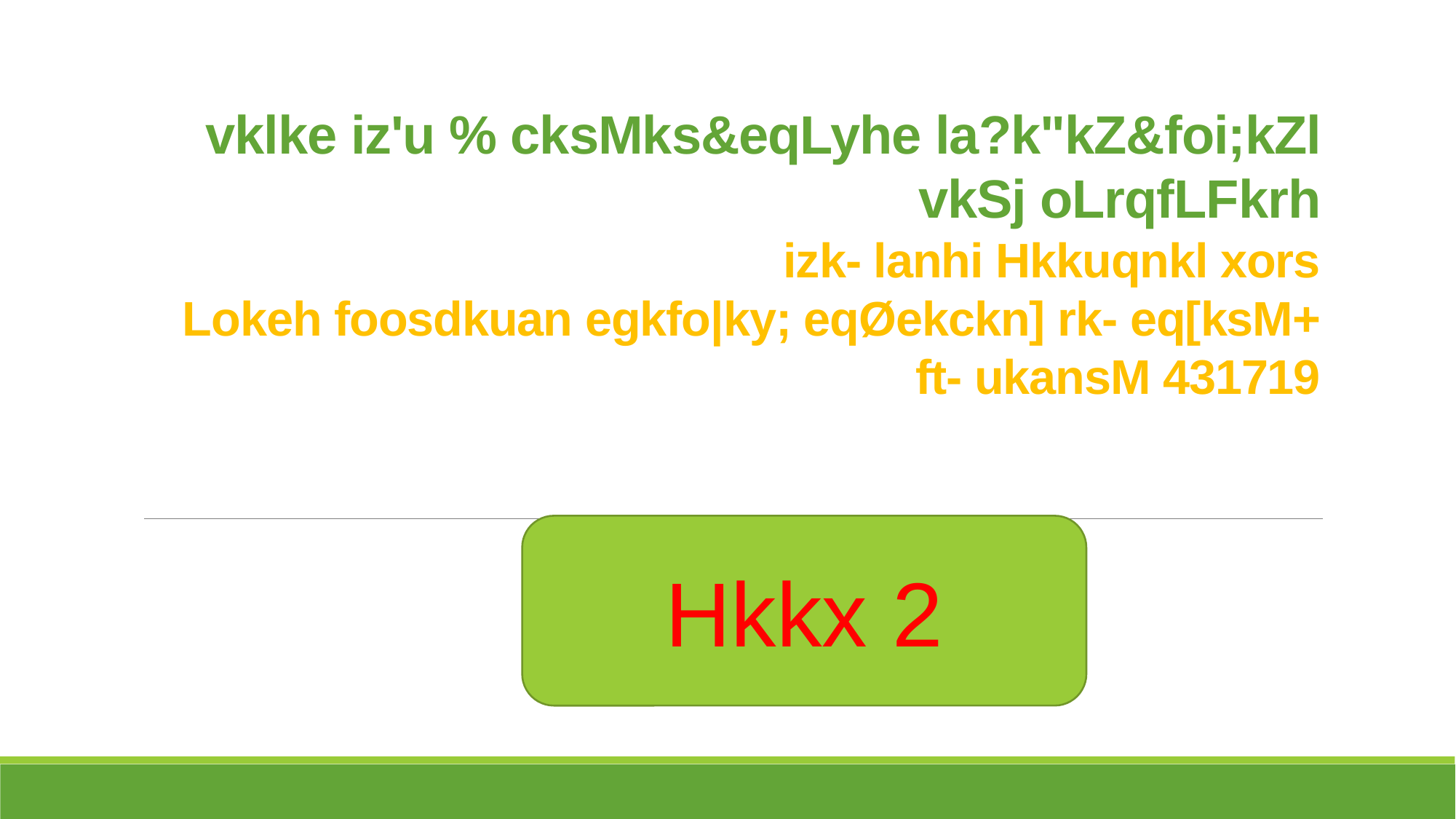

# vklke iz'u % cksMks&eqLyhe la?k"kZ&foi;kZl vkSj oLrqfLFkrh izk- lanhi Hkkuqnkl xors Lokeh foosdkuan egkfo|ky; eqØekckn] rk- eq[ksM+ ft- ukansM 431719
Hkkx 2